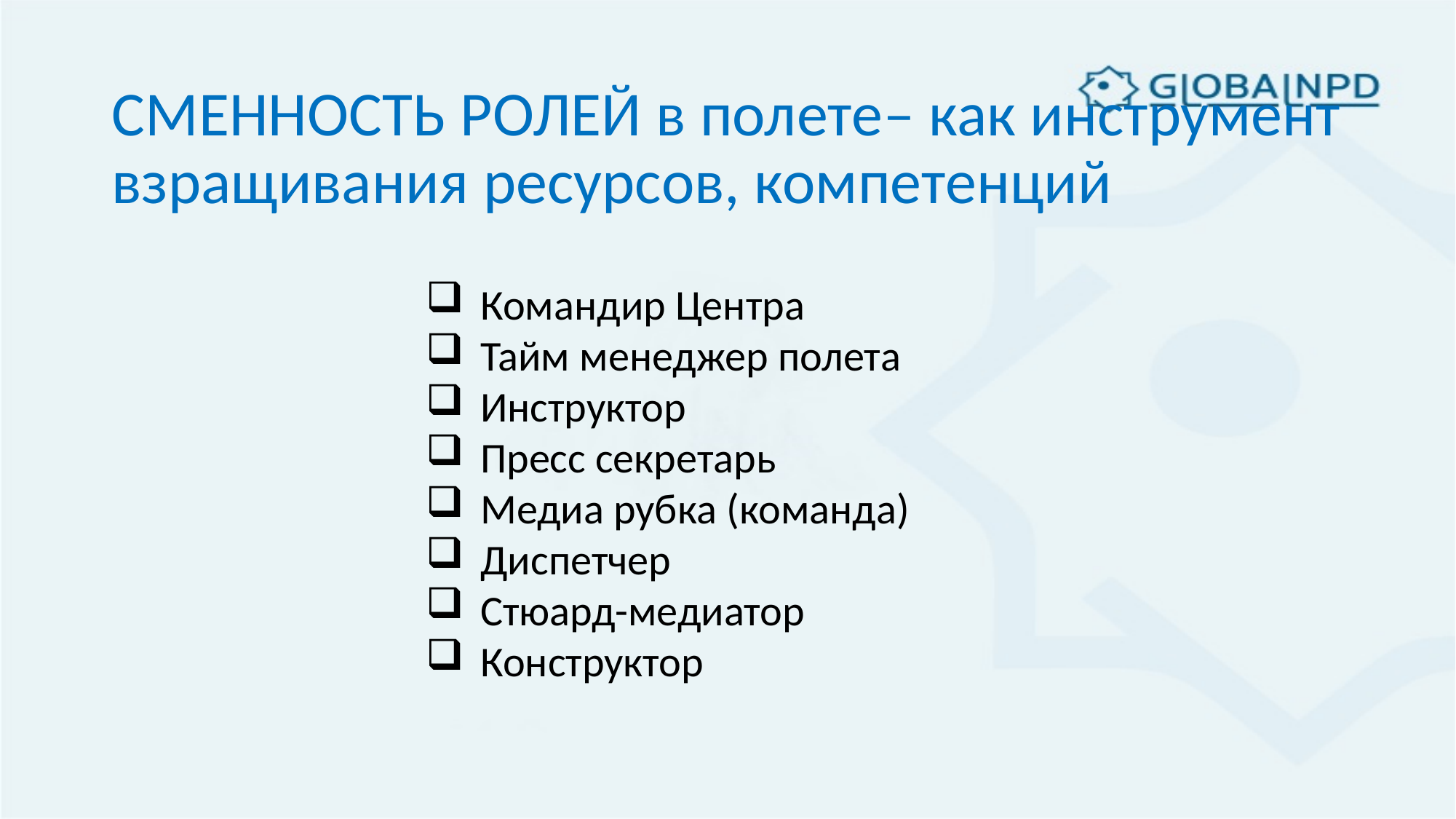

# СМЕННОСТЬ РОЛЕЙ в полете– как инструмент взращивания ресурсов, компетенций
Командир Центра
Тайм менеджер полета
Инструктор
Пресс секретарь
Медиа рубка (команда)
Диспетчер
Стюард-медиатор
Конструктор